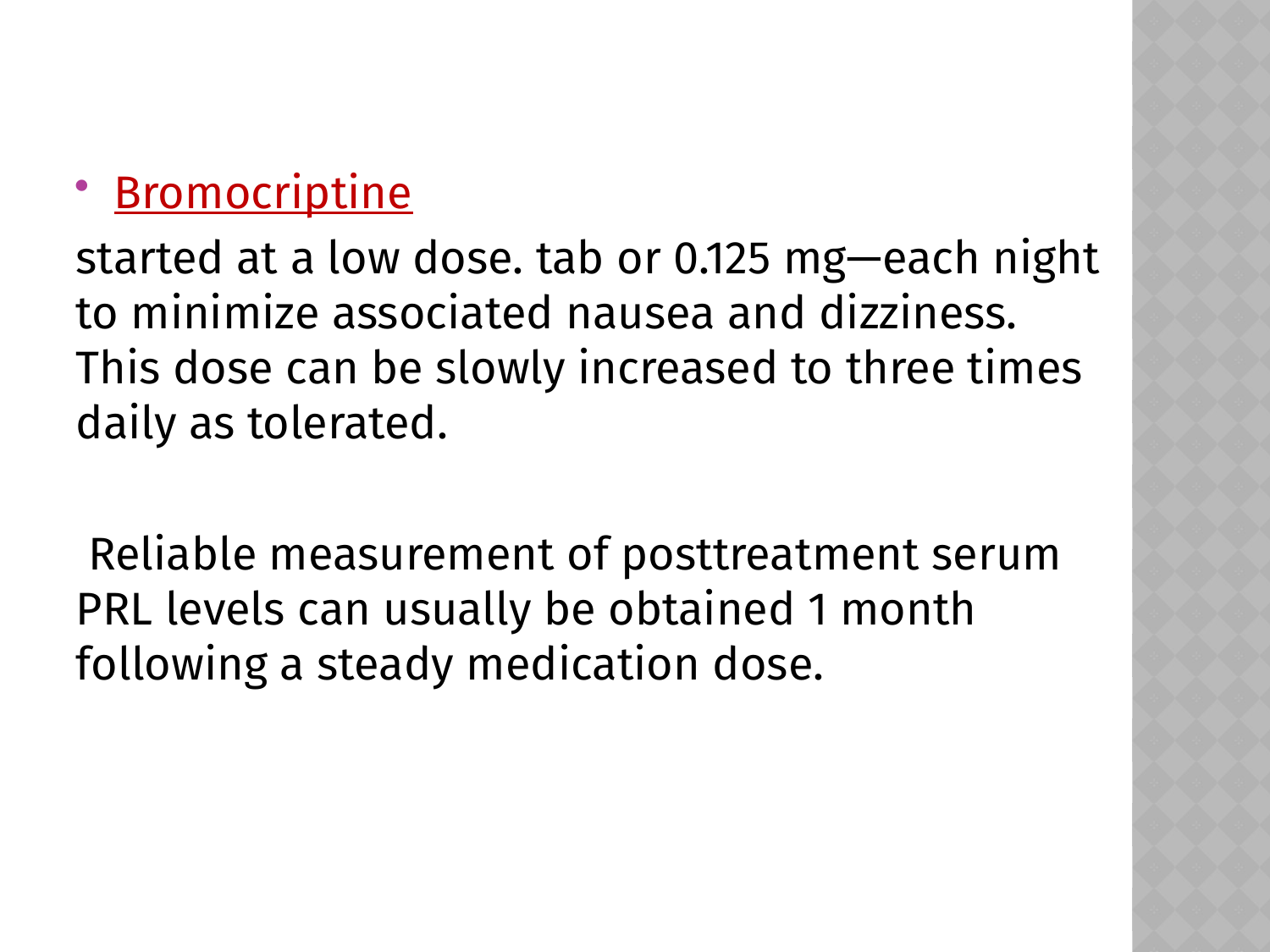

#
Bromocriptine
started at a low dose. tab or 0.125 mg—each night to minimize associated nausea and dizziness. This dose can be slowly increased to three times daily as tolerated.

 Reliable measurement of posttreatment serum PRL levels can usually be obtained 1 month following a steady medication dose.